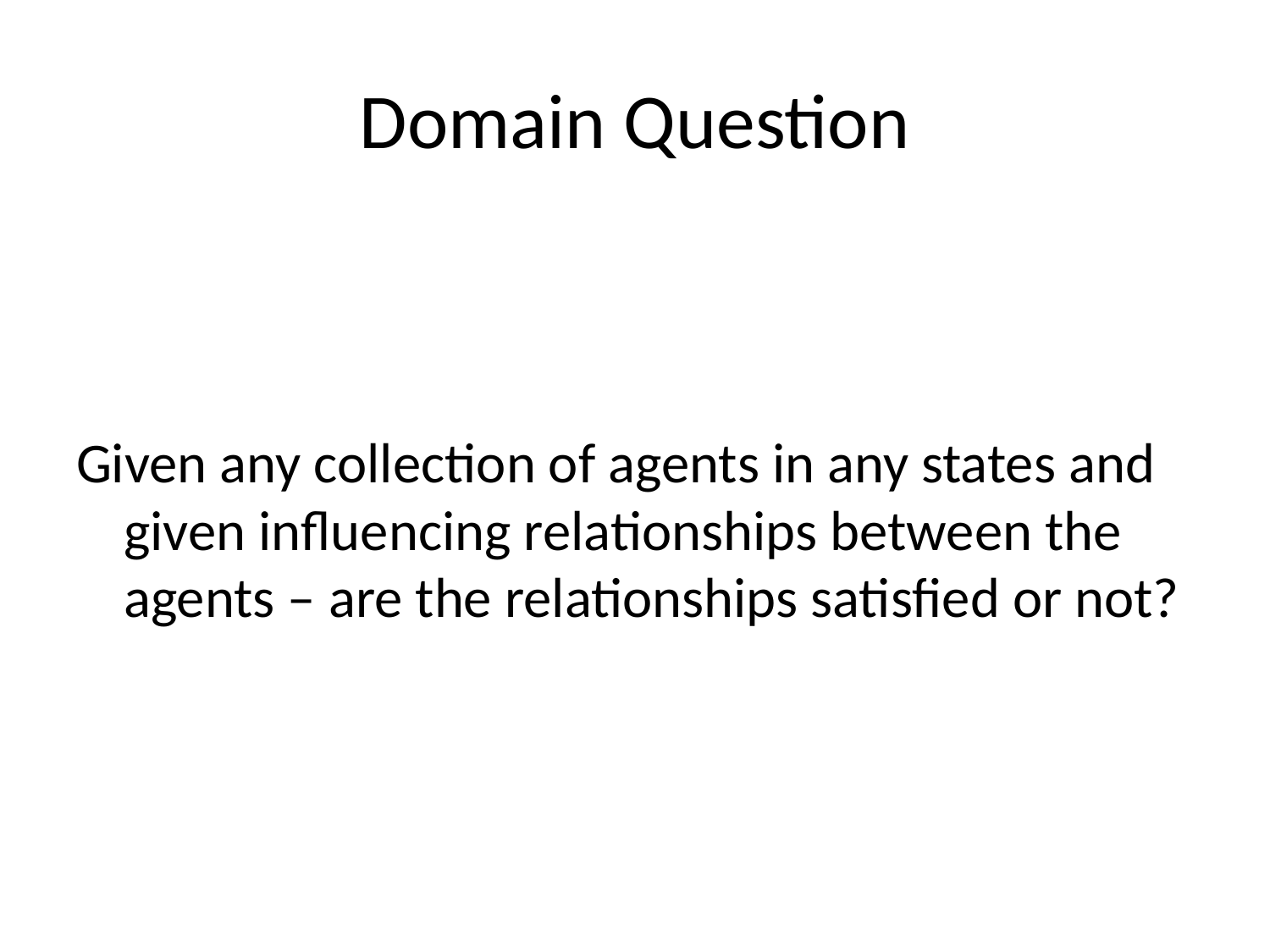

# Domain Question
Given any collection of agents in any states and given influencing relationships between the agents – are the relationships satisfied or not?